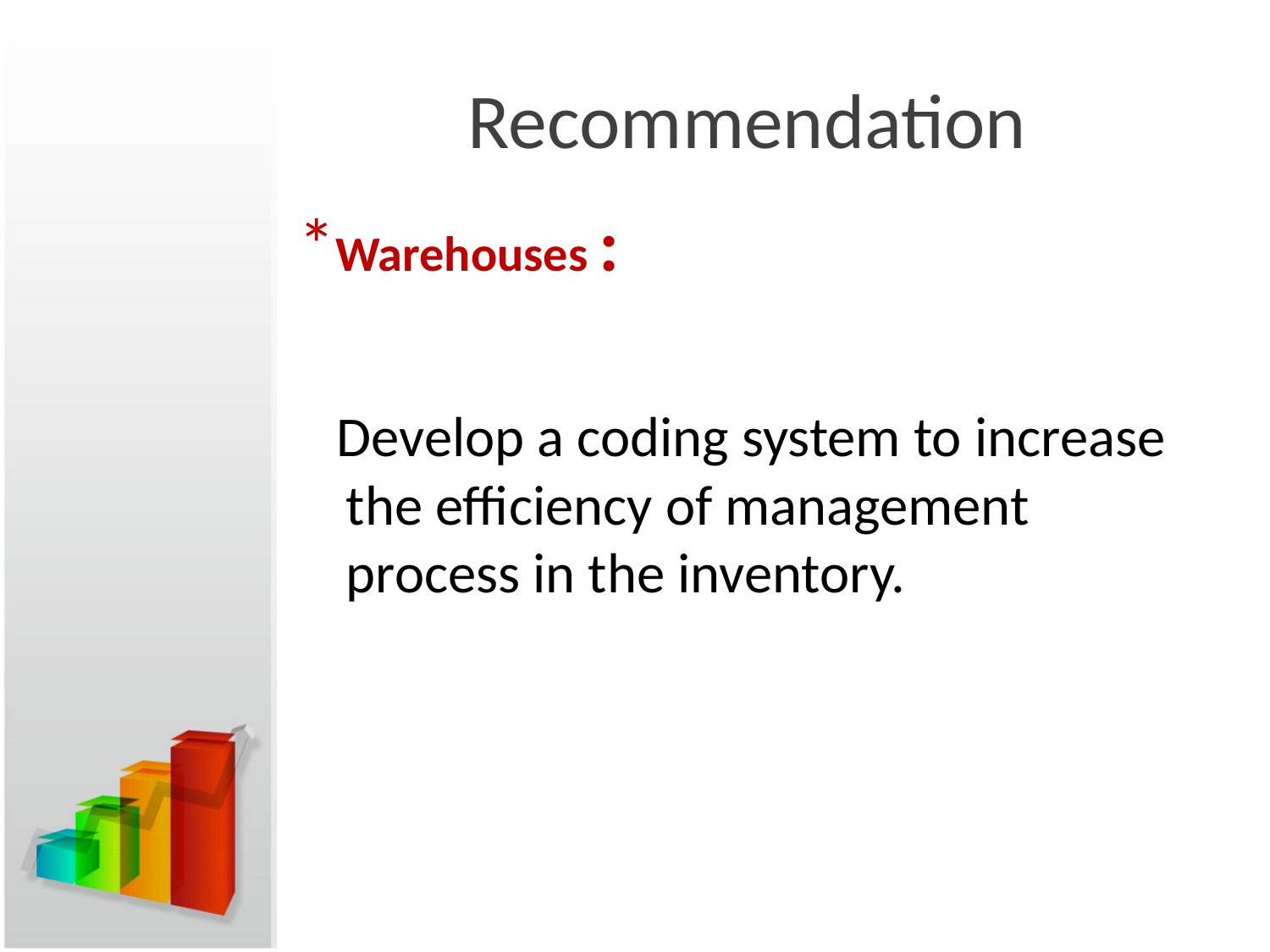

# Recommendation
*Warehouses :

   Develop a coding system to increase the efficiency of management process in the inventory.